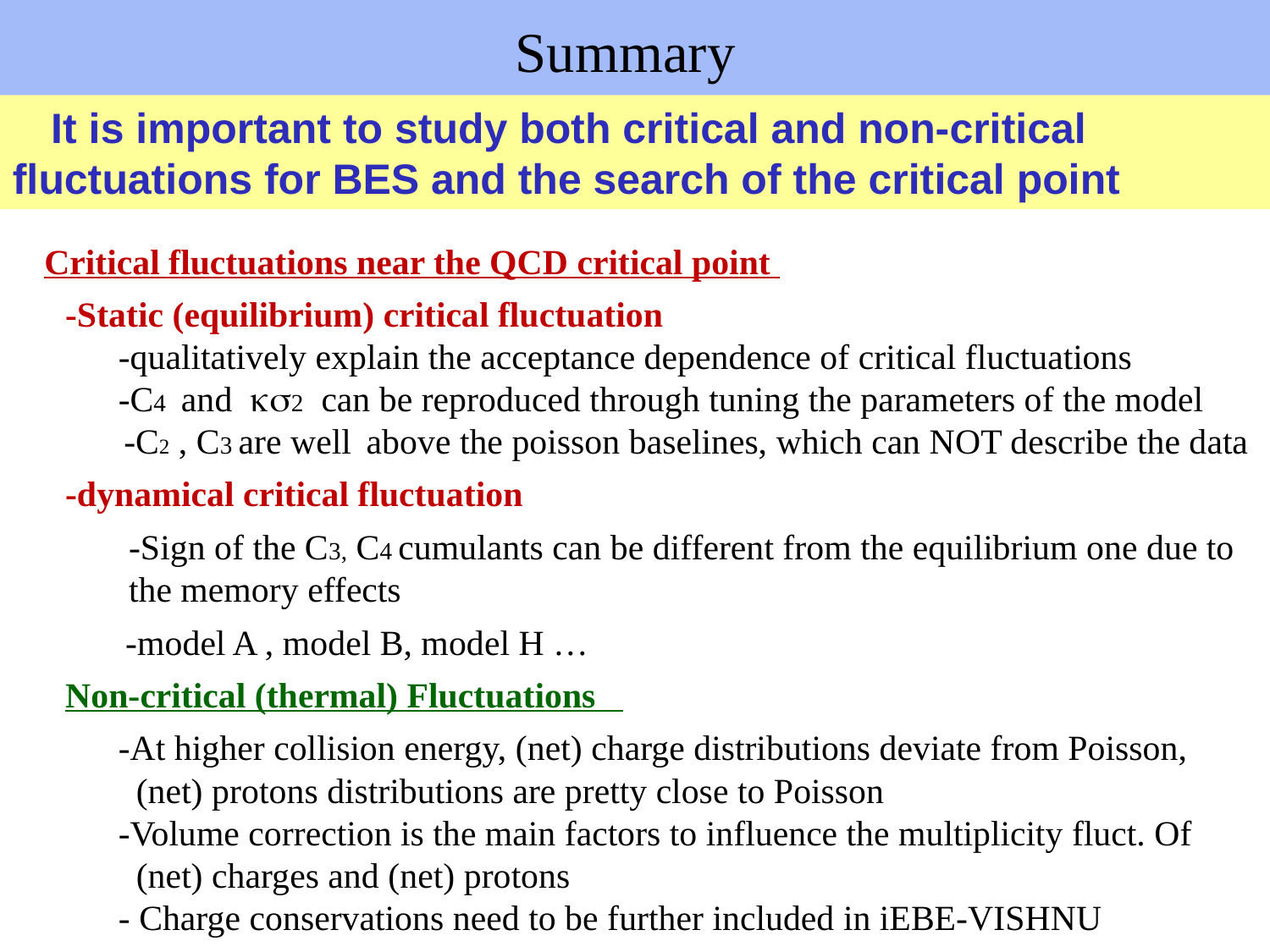

Summary
    It is important to study both critical and non-critical fluctuations for BES and the search of the critical point
Critical fluctuations near the QCD critical point
-Static (equilibrium) critical fluctuation
-qualitatively explain the acceptance dependence of critical fluctuations
-C4  and  κσ2  can be reproduced through tuning the parameters of the model
   -C2 , C3 are well  above the poisson baselines, which can NOT describe the data
-dynamical critical fluctuation
-Sign of the C3, C4 cumulants can be different from the equilibrium one due to the memory effects
  -model A , model B, model H …
Non-critical (thermal) Fluctuations
-At higher collision energy, (net) charge distributions deviate from Poisson,
  (net) protons distributions are pretty close to Poisson
-Volume correction is the main factors to influence the multiplicity fluct. Of
  (net) charges and (net) protons
- Charge conservations need to be further included in iEBE-VISHNU